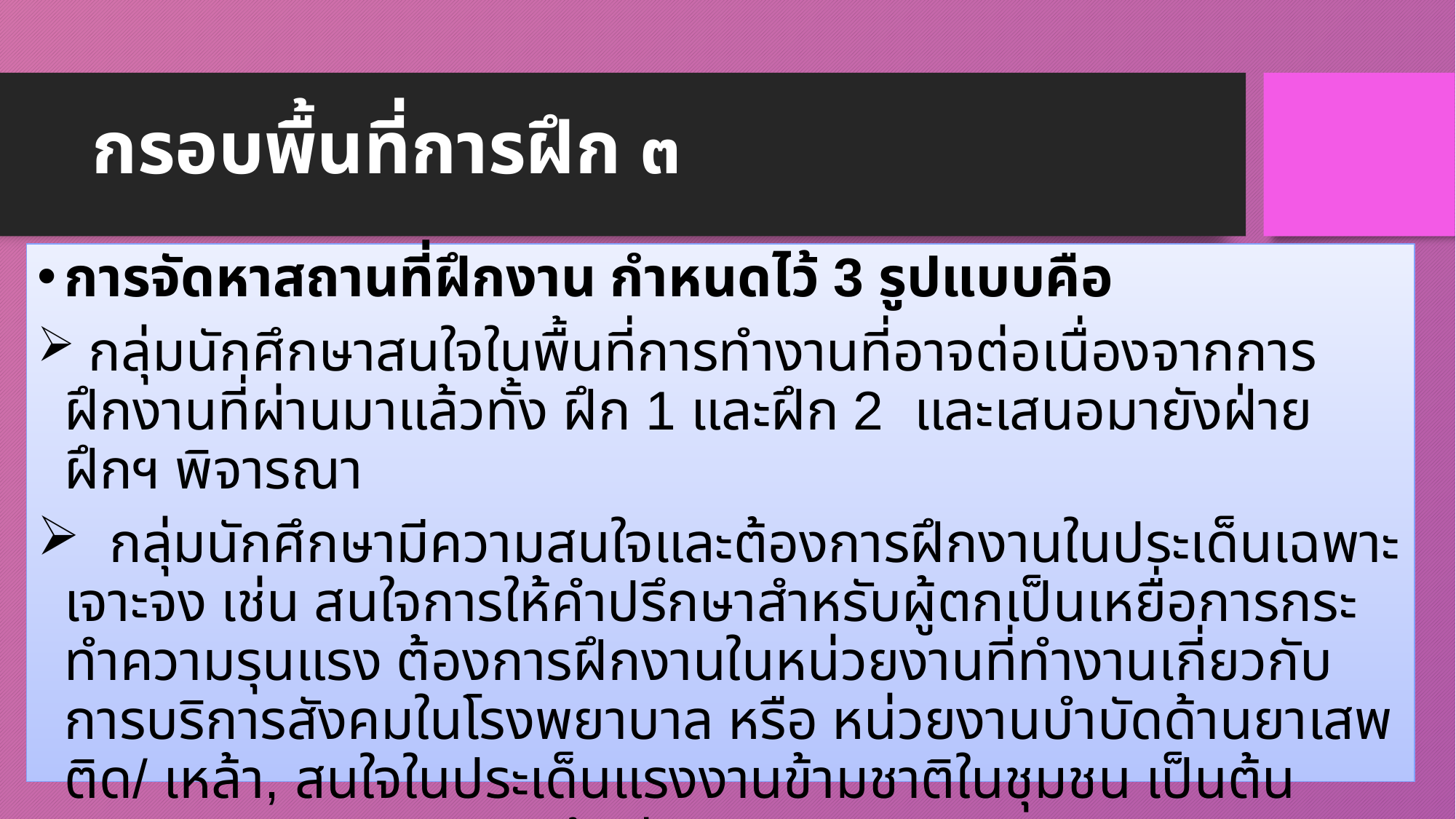

# กรอบพื้นที่การฝึก ๓
การจัดหาสถานที่ฝึกงาน กำหนดไว้ 3 รูปแบบคือ
 กลุ่มนักศึกษาสนใจในพื้นที่การทำงานที่อาจต่อเนื่องจากการฝึกงานที่ผ่านมาแล้วทั้ง ฝึก 1 และฝึก 2  และเสนอมายังฝ่ายฝึกฯ พิจารณา
  กลุ่มนักศึกษามีความสนใจและต้องการฝึกงานในประเด็นเฉพาะเจาะจง เช่น สนใจการให้คำปรึกษาสำหรับผู้ตกเป็นเหยื่อการกระทำความรุนแรง ต้องการฝึกงานในหน่วยงานที่ทำงานเกี่ยวกับการบริการสังคมในโรงพยาบาล หรือ หน่วยงานบำบัดด้านยาเสพติด/ เหล้า, สนใจในประเด็นแรงงานข้ามชาติในชุมชน เป็นต้น
 ฝ่ายฝึกฯ สำรวจจัดหาพื้นที่ฝึกงาน จำแนกตามรายสาขาวิชาโท (กำลังดำเนินการ)